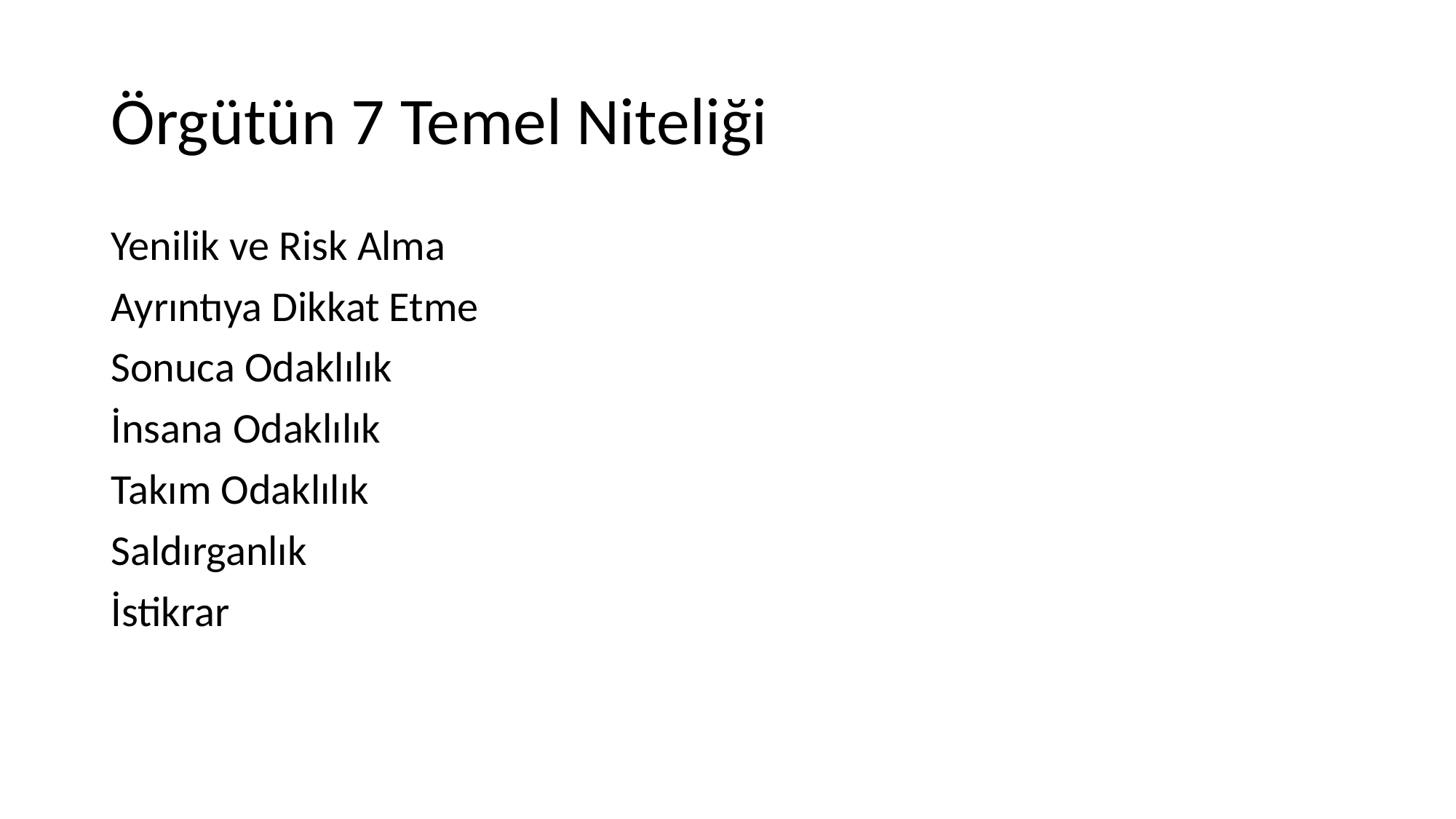

# Örgütün 7 Temel Niteliği
Yenilik ve Risk Alma
Ayrıntıya Dikkat Etme
Sonuca Odaklılık
İnsana Odaklılık
Takım Odaklılık
Saldırganlık
İstikrar